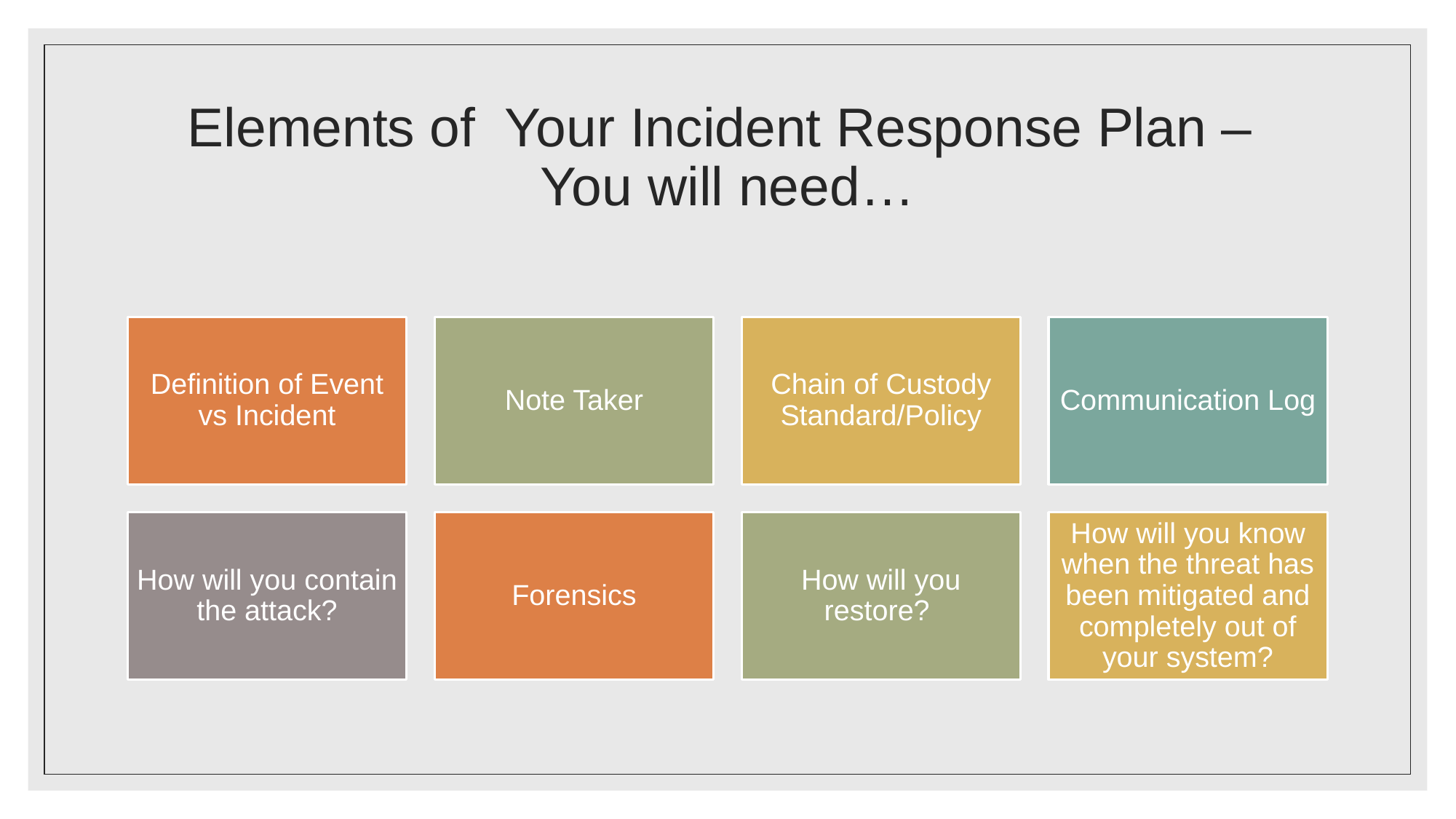

# Elements of  Your Incident Response Plan – You will need…
Definition of Event vs Incident
Note Taker
Chain of Custody Standard/Policy
Communication Log
How will you contain the attack?
Forensics
How will you restore?
How will you know when the threat has been mitigated and completely out of your system?